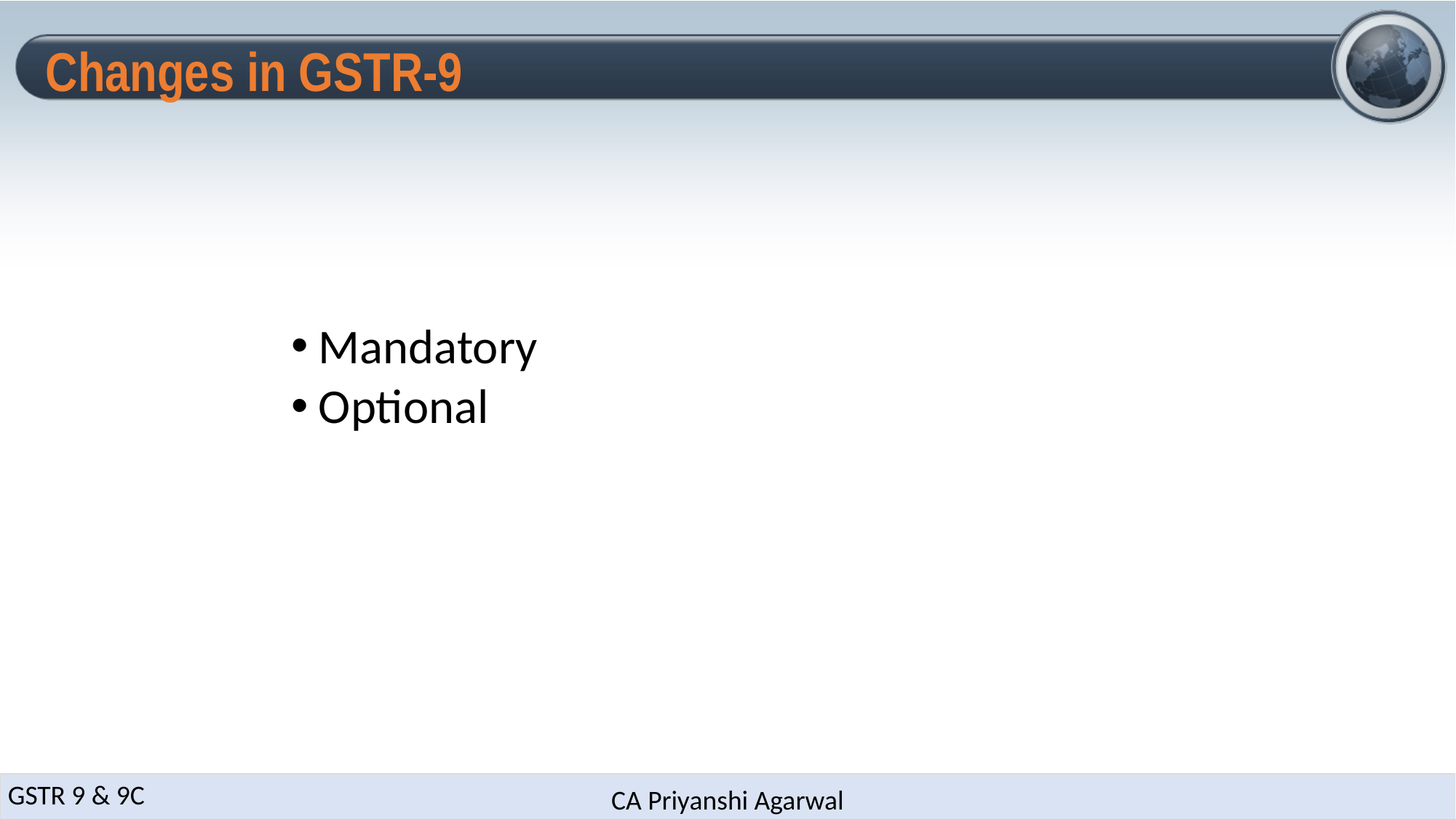

7
# Changes in GSTR-9

Mandatory
Optional